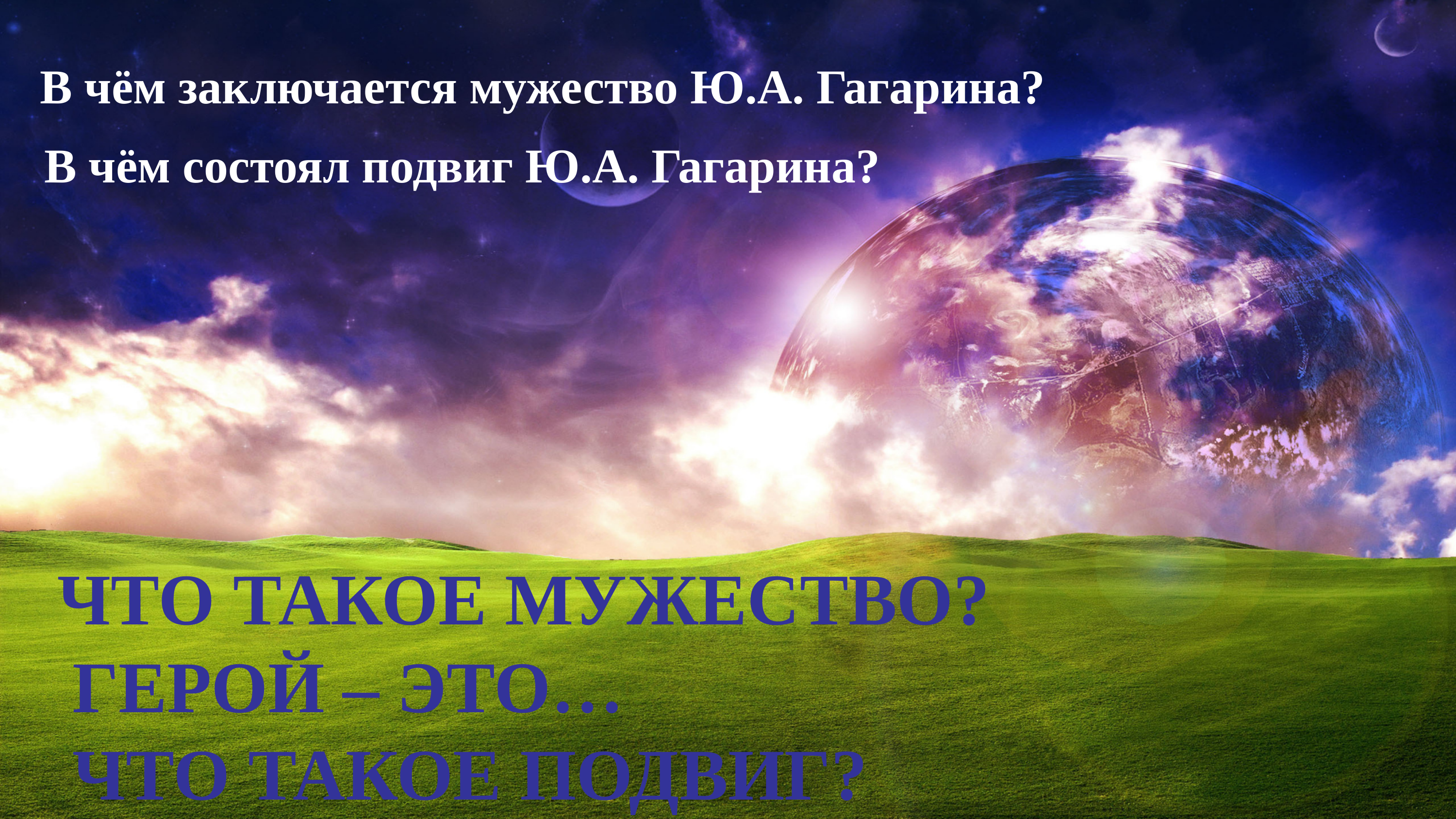

В чём заключается мужество Ю.А. Гагарина?
В чём состоял подвиг Ю.А. Гагарина?
ЧТО ТАКОЕ МУЖЕСТВО?
ГЕРОЙ – ЭТО…
ЧТО ТАКОЕ ПОДВИГ?